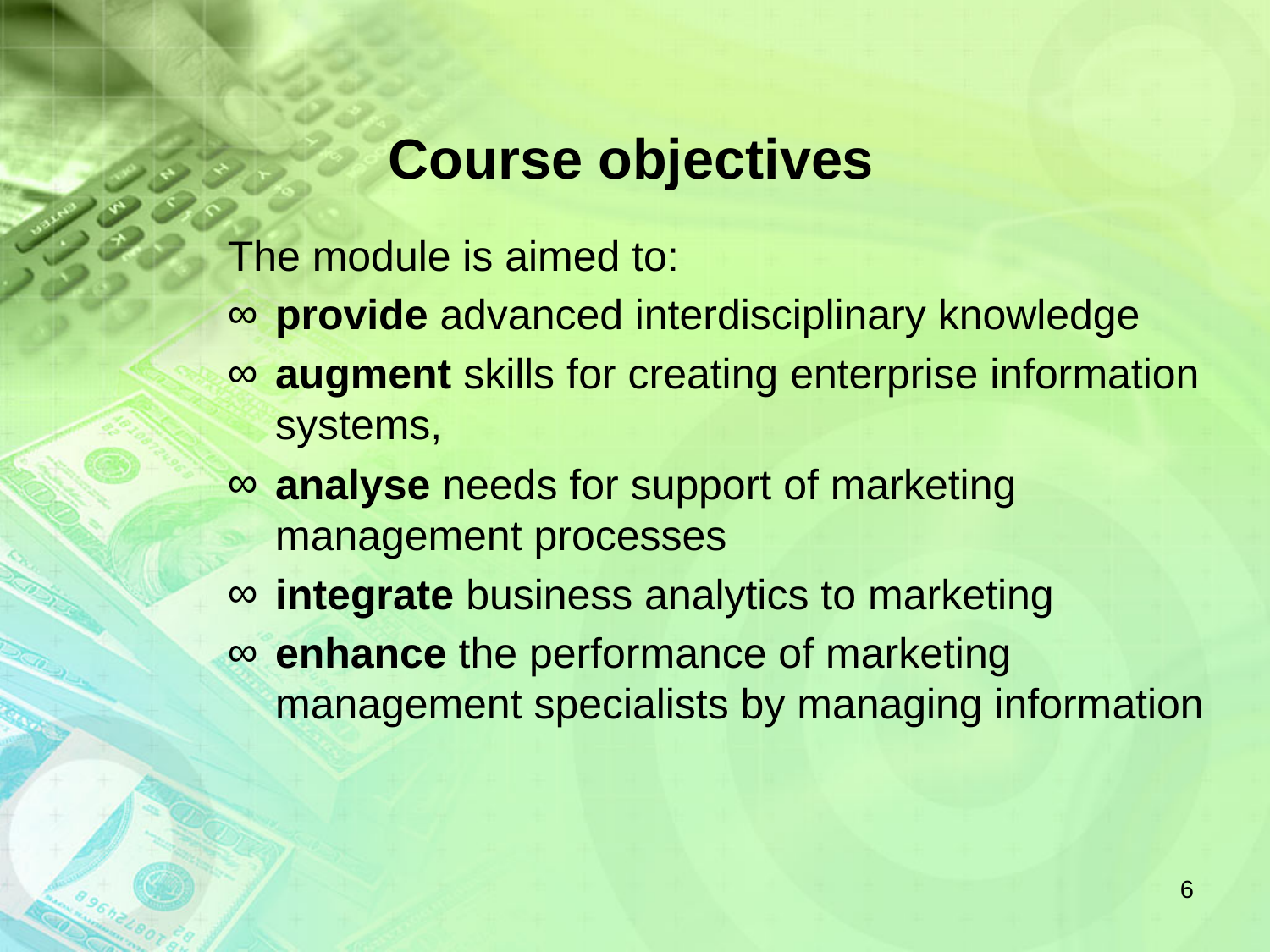

# Course objectives
The module is aimed to:
provide advanced interdisciplinary knowledge
augment skills for creating enterprise information systems,
analyse needs for support of marketing management processes
integrate business analytics to marketing
enhance the performance of marketing management specialists by managing information
6